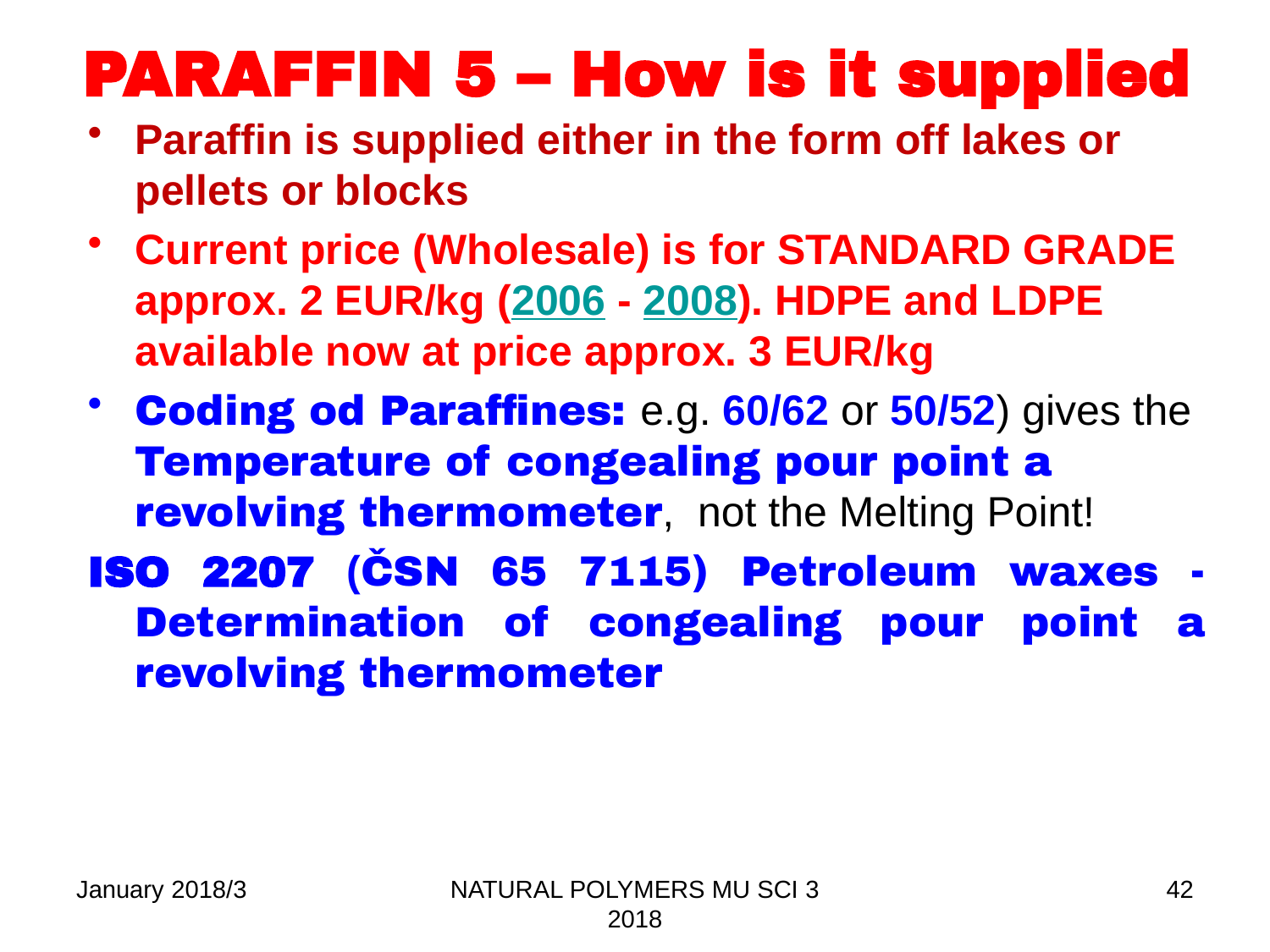

# PARAFFIN 5 – How is it supplied
Paraffin is supplied either in the form off lakes or  pellets or blocks
Current price (Wholesale) is for STANDARD GRADE approx. 2 EUR/kg (2006 - 2008). HDPE and LDPE available now at price approx. 3 EUR/kg
Coding od Paraffines: e.g. 60/62 or 50/52) gives the Temperature of congealing pour point a revolving thermometer,  not the Melting Point!
ISO 2207 (ČSN 65 7115) Petroleum waxes - Determination of congealing pour point a revolving thermometer
January 2018/3
NATURAL POLYMERS MU SCI 3 2018
42